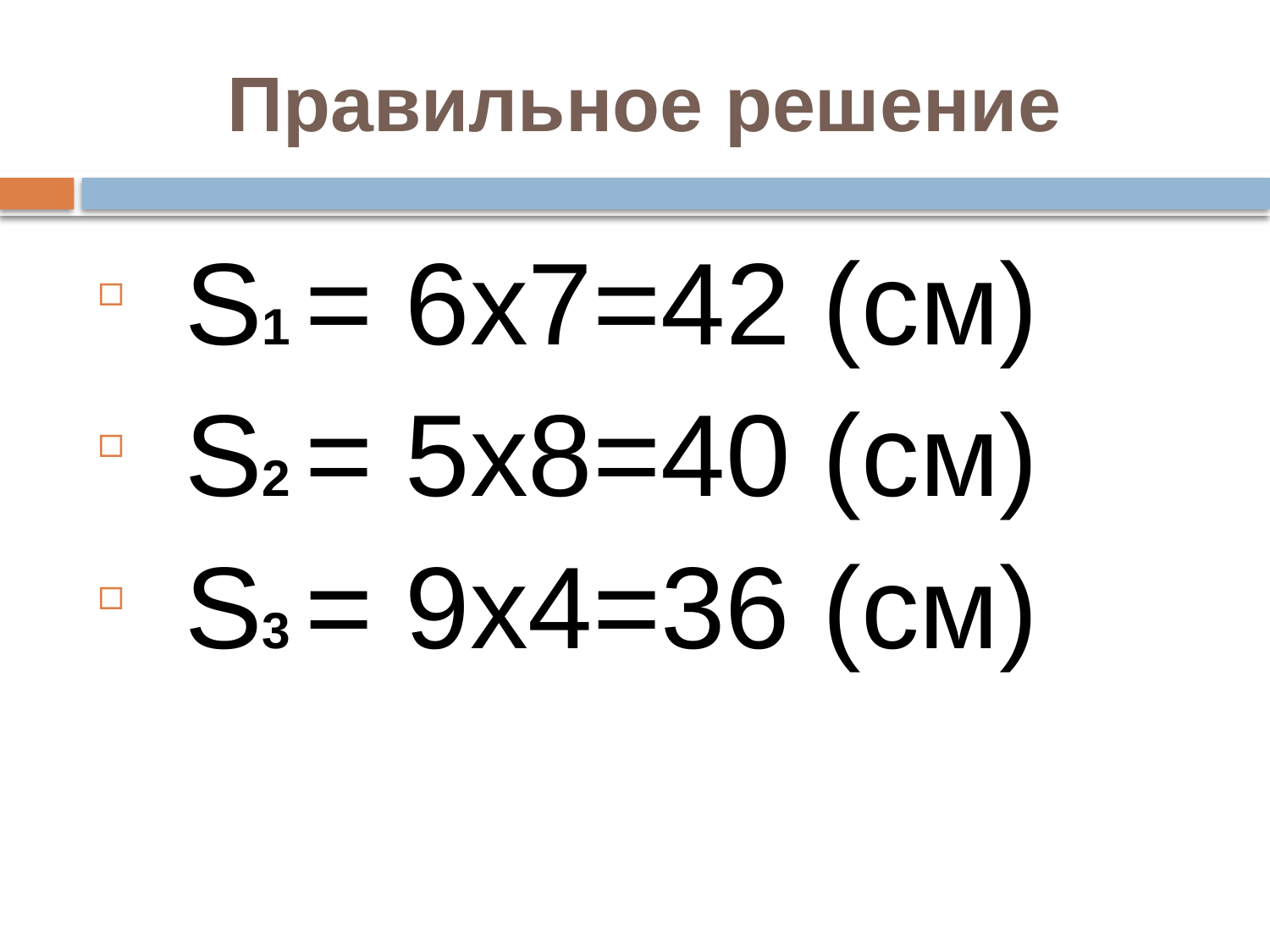

# Правильное решение
   S1 = 6х7=42 (см)
   S2 = 5х8=40 (см)
   S3 = 9х4=36 (см)